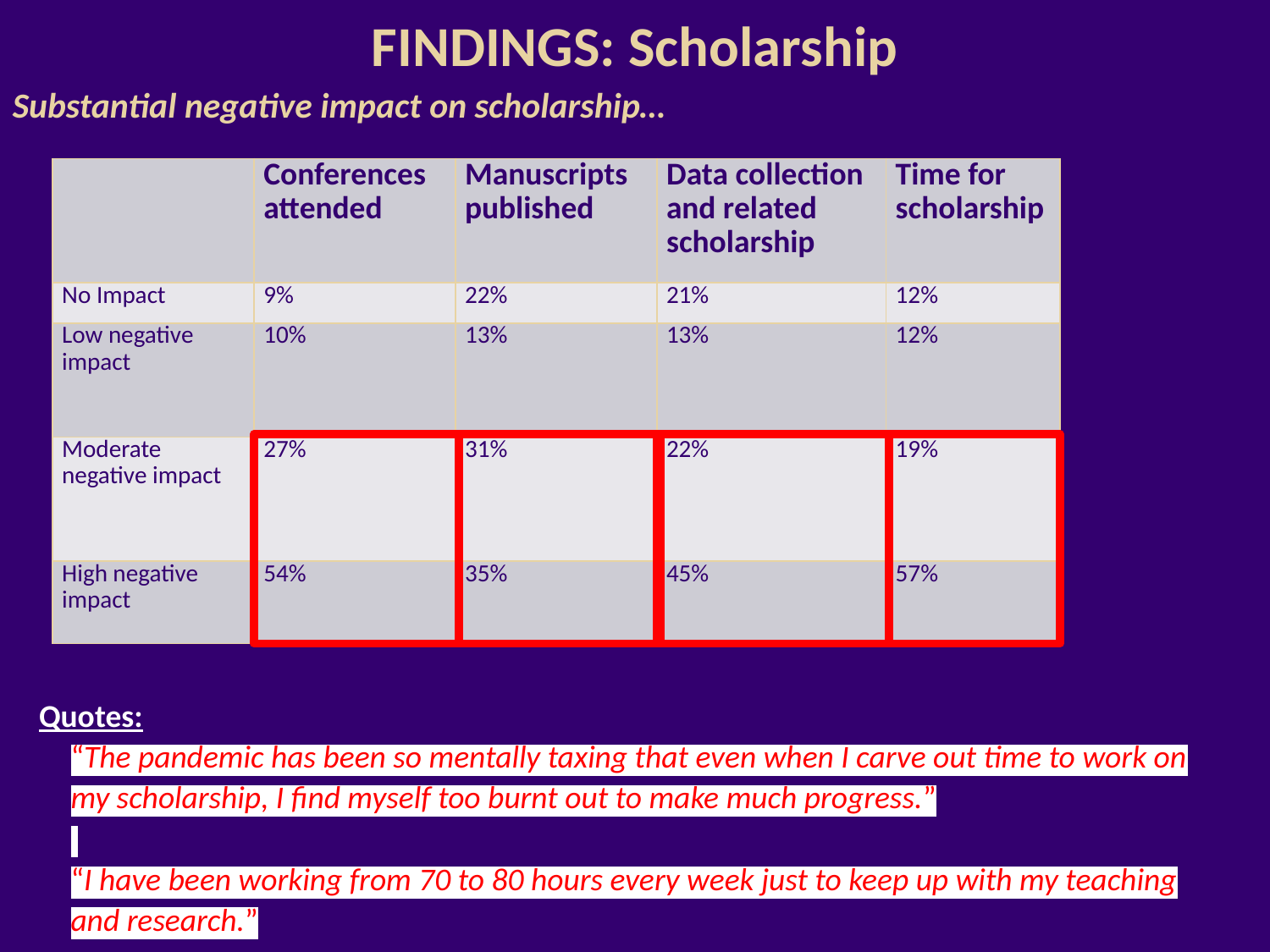

#
FINDINGS: Scholarship
Substantial negative impact on scholarship…

|  | Conferences attended | Manuscripts published | Data collection and related scholarship | Time for scholarship |
| --- | --- | --- | --- | --- |
| No Impact | 9% | 22% | 21% | 12% |
| Low negative impact | 10% | 13% | 13% | 12% |
| Moderate negative impact | 27% | 31% | 22% | 19% |
| High negative impact | 54% | 35% | 45% | 57% |

Quotes:
“The pandemic has been so mentally taxing that even when I carve out time to work on my scholarship, I find myself too burnt out to make much progress.”

“I have been working from 70 to 80 hours every week just to keep up with my teaching and research.”